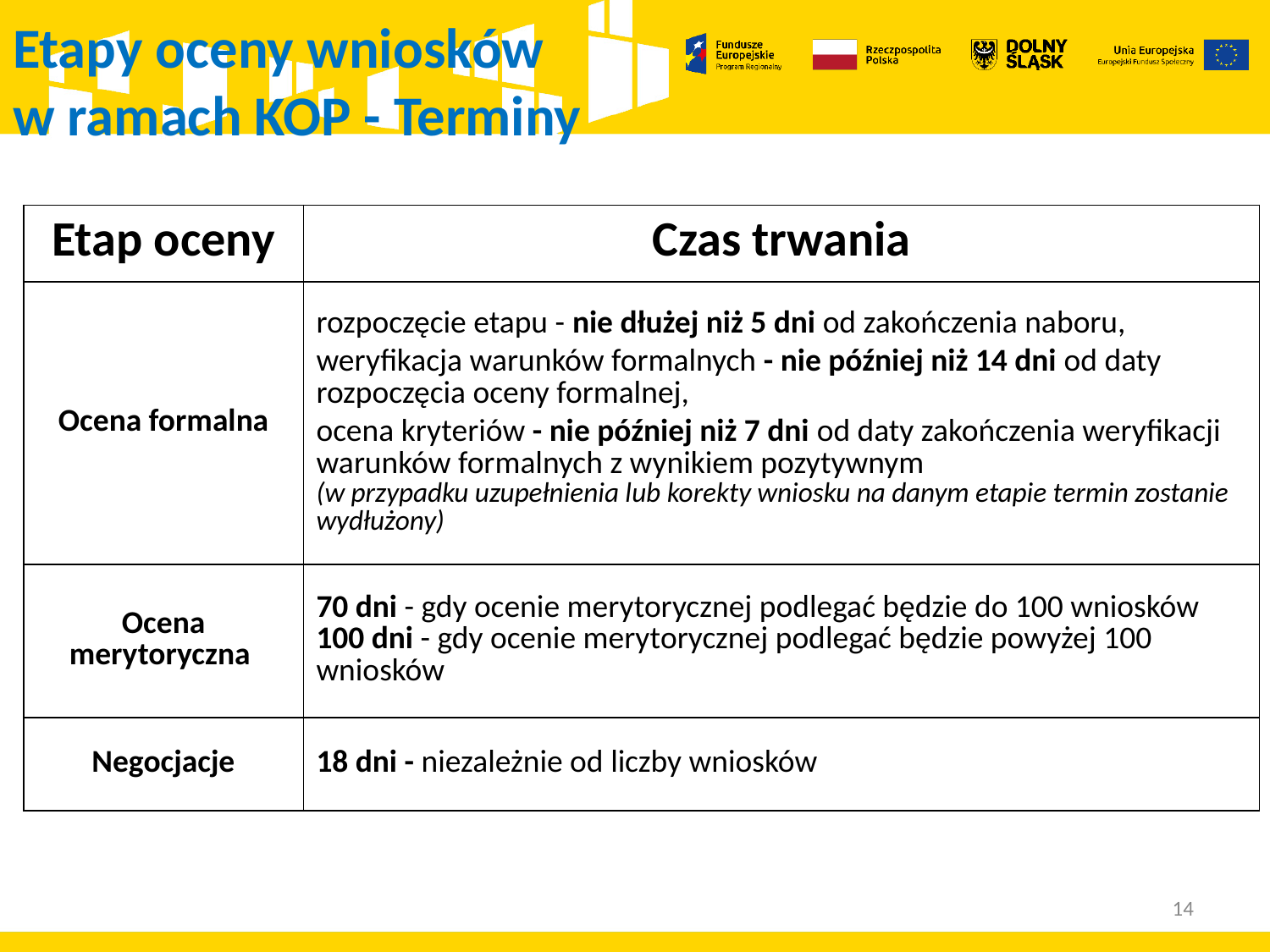

# Etapy oceny wniosków w ramach KOP - Terminy
| Etap oceny | Czas trwania |
| --- | --- |
| Ocena formalna | rozpoczęcie etapu - nie dłużej niż 5 dni od zakończenia naboru, weryfikacja warunków formalnych - nie później niż 14 dni od daty rozpoczęcia oceny formalnej, ocena kryteriów - nie później niż 7 dni od daty zakończenia weryfikacji warunków formalnych z wynikiem pozytywnym (w przypadku uzupełnienia lub korekty wniosku na danym etapie termin zostanie wydłużony) |
| Ocena merytoryczna | 70 dni - gdy ocenie merytorycznej podlegać będzie do 100 wniosków 100 dni - gdy ocenie merytorycznej podlegać będzie powyżej 100 wniosków |
| Negocjacje | 18 dni - niezależnie od liczby wniosków |

14